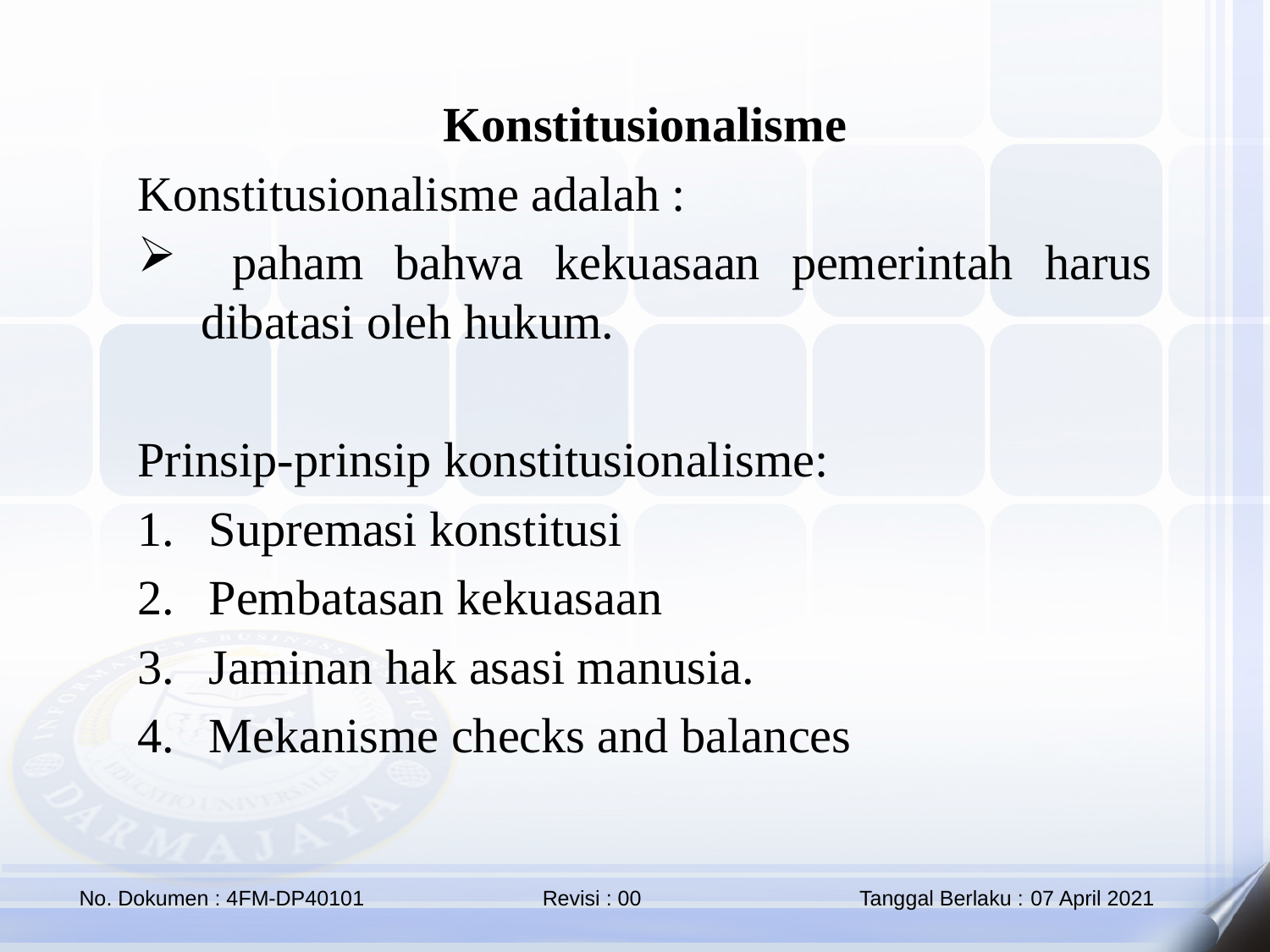

Konstitusionalisme
Konstitusionalisme adalah :
 paham bahwa kekuasaan pemerintah harus dibatasi oleh hukum.

Prinsip-prinsip konstitusionalisme:
Supremasi konstitusi
Pembatasan kekuasaan
Jaminan hak asasi manusia.
Mekanisme checks and balances